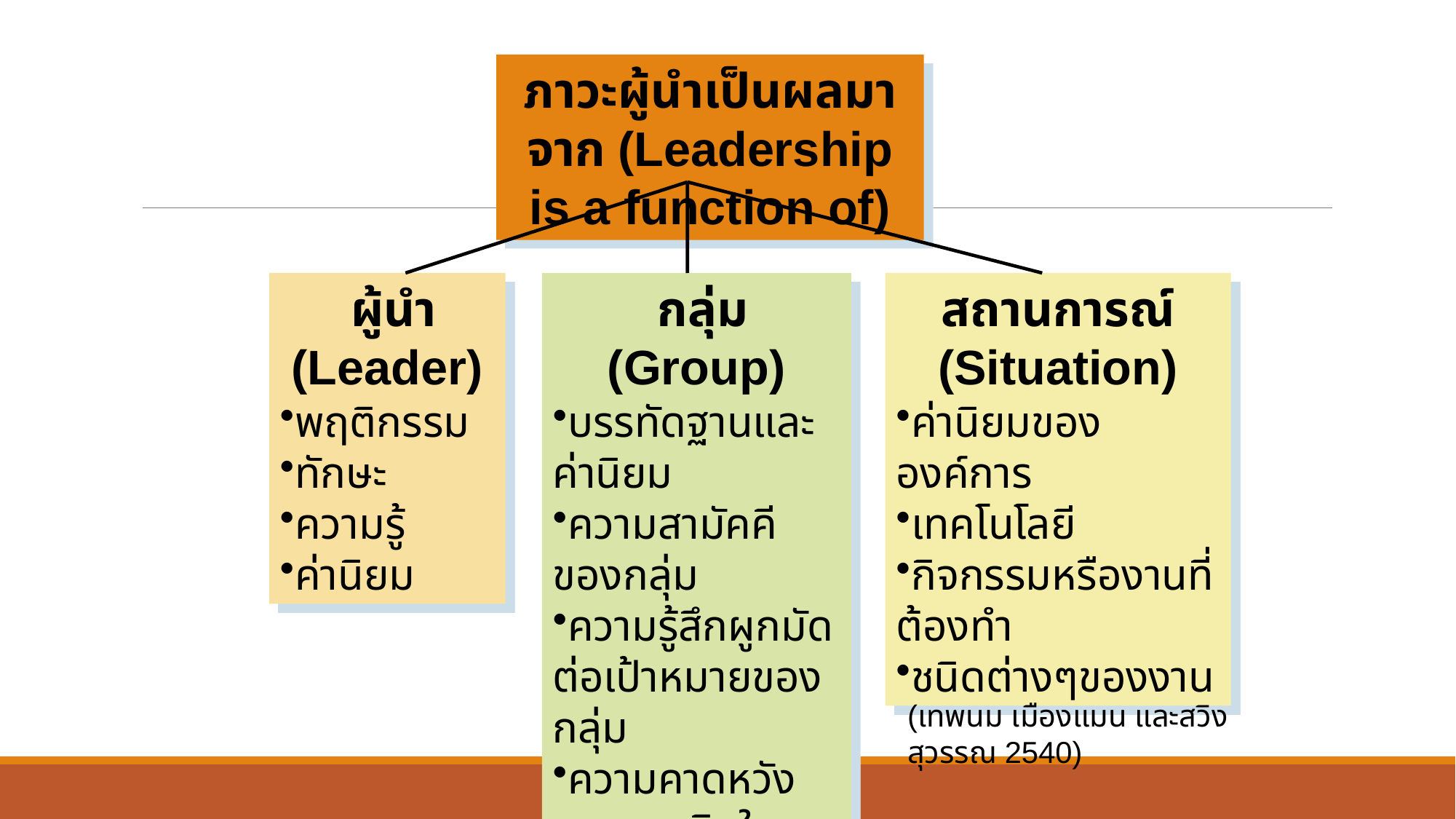

ภาวะผู้นำเป็นผลมาจาก (Leadership is a function of)

 ผู้นำ (Leader)
พฤติกรรม
ทักษะ
ความรู้
ค่านิยม
 กลุ่ม (Group)
บรรทัดฐานและค่านิยม
ความสามัคคีของกลุ่ม
ความรู้สึกผูกมัดต่อเป้าหมายของกลุ่ม
ความคาดหวังของสมาชิกในกลุ่ม
ความต้องการของสมาชิกในกลุ่ม
สถานการณ์ (Situation)
ค่านิยมขององค์การ
เทคโนโลยี
กิจกรรมหรืองานที่ต้องทำ
ชนิดต่างๆของงาน
(เทพนม เมืองแมน และสวิง สุวรรณ 2540)